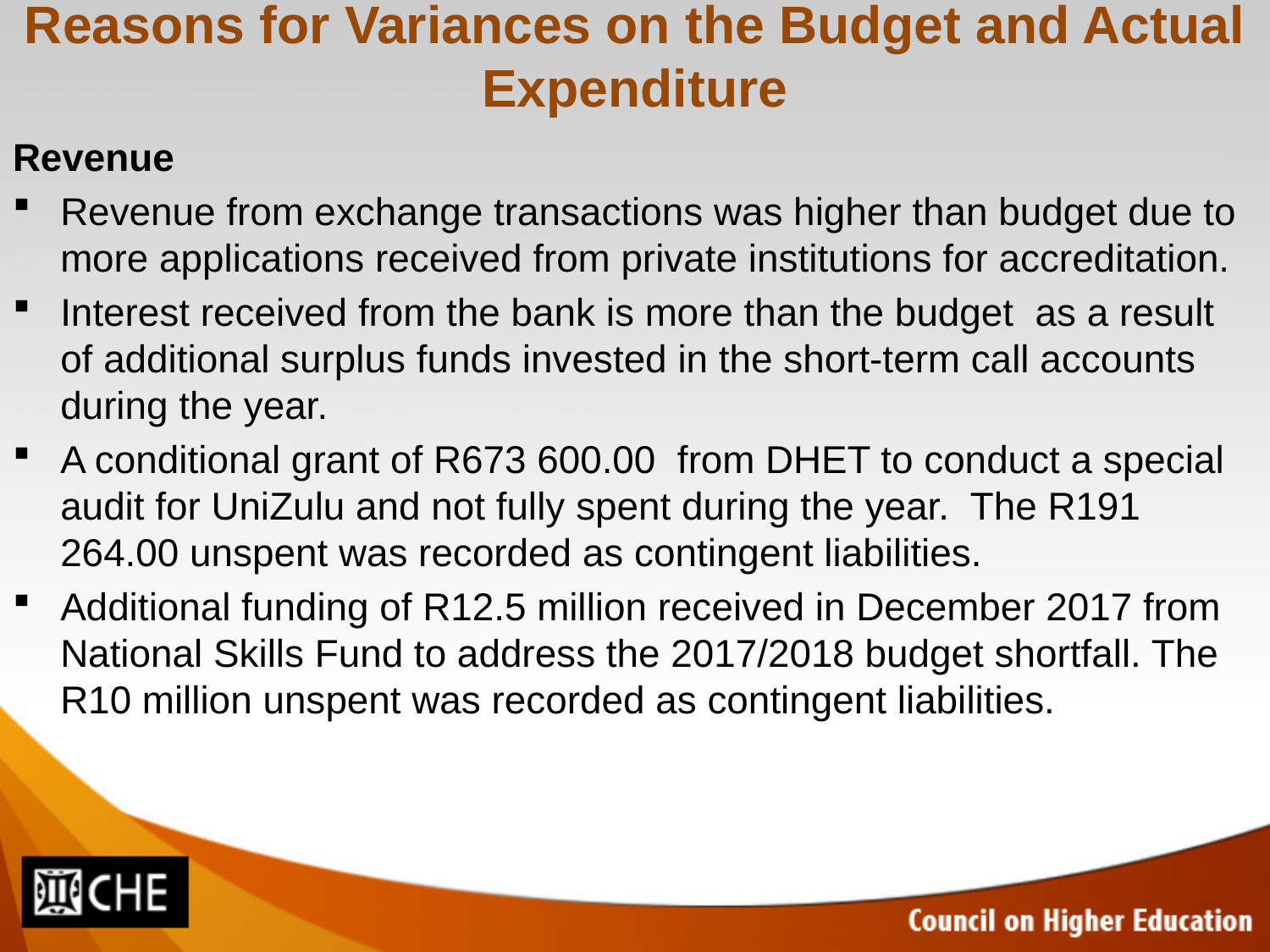

# Reasons for Variances on the Budget and Actual Expenditure
Revenue
Revenue from exchange transactions was higher than budget due to more applications received from private institutions for accreditation.
Interest received from the bank is more than the budget  as a result of additional surplus funds invested in the short-term call accounts during the year.
A conditional grant of R673 600.00  from DHET to conduct a special audit for UniZulu and not fully spent during the year.  The R191 264.00 unspent was recorded as contingent liabilities.
Additional funding of R12.5 million received in December 2017 from National Skills Fund to address the 2017/2018 budget shortfall. The R10 million unspent was recorded as contingent liabilities.